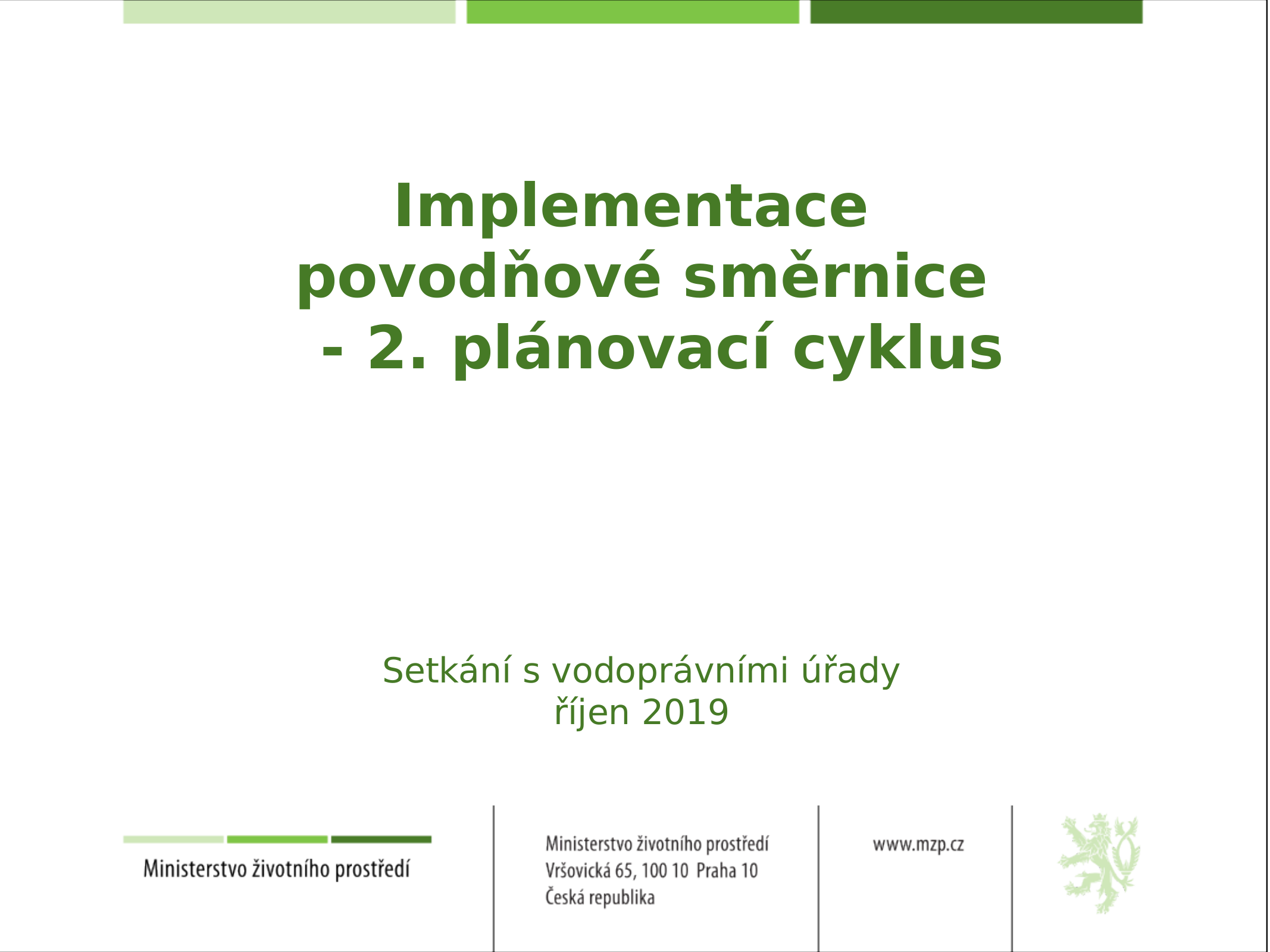

# Implementace povodňové směrnice - 2. plánovací cyklus Setkání s vodoprávními úřady říjen 2019